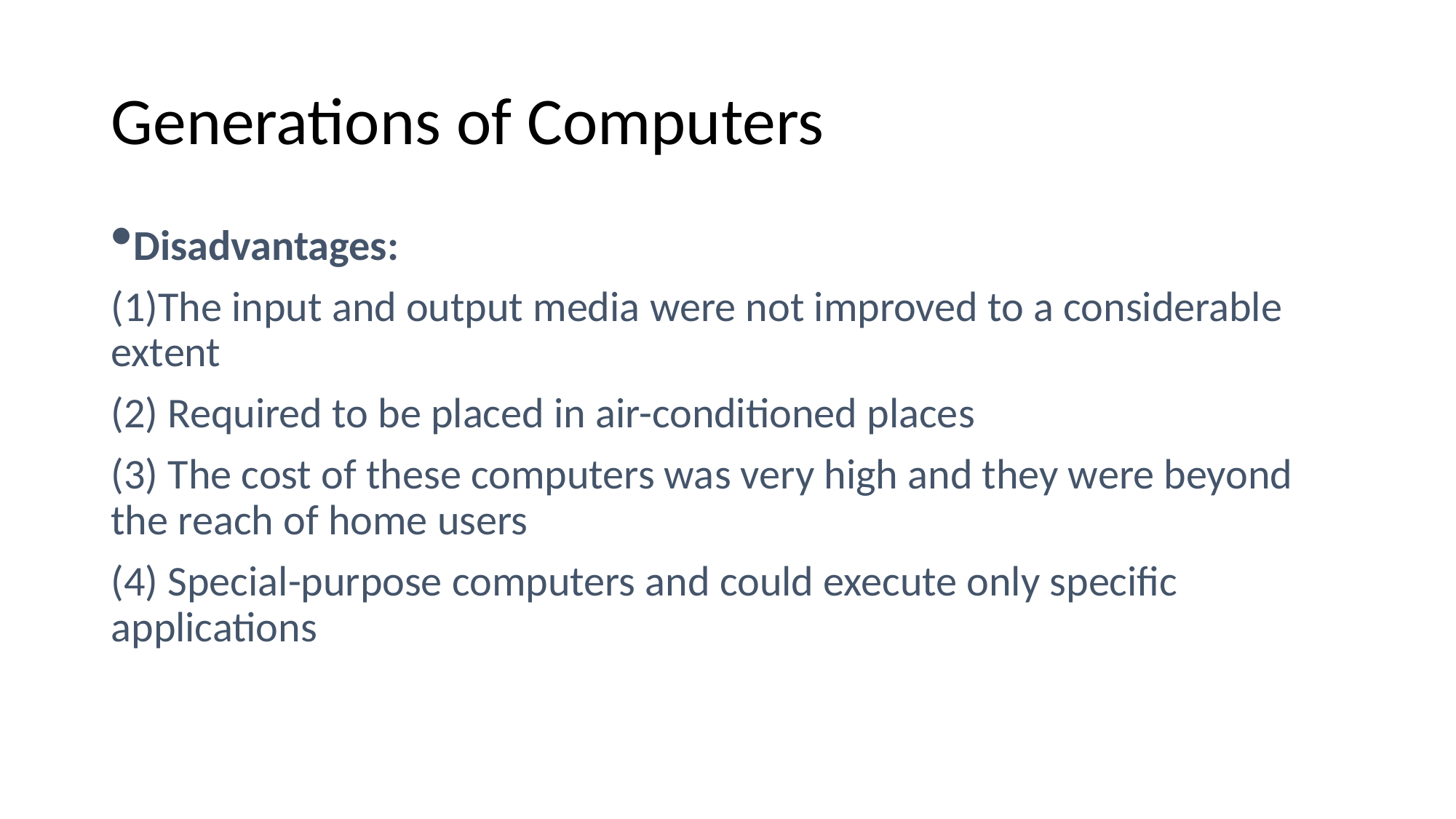

# Generations of Computers
Disadvantages:
(1)The input and output media were not improved to a considerable extent
(2) Required to be placed in air-conditioned places
(3) The cost of these computers was very high and they were beyond the reach of home users
(4) Special-purpose computers and could execute only specific applications